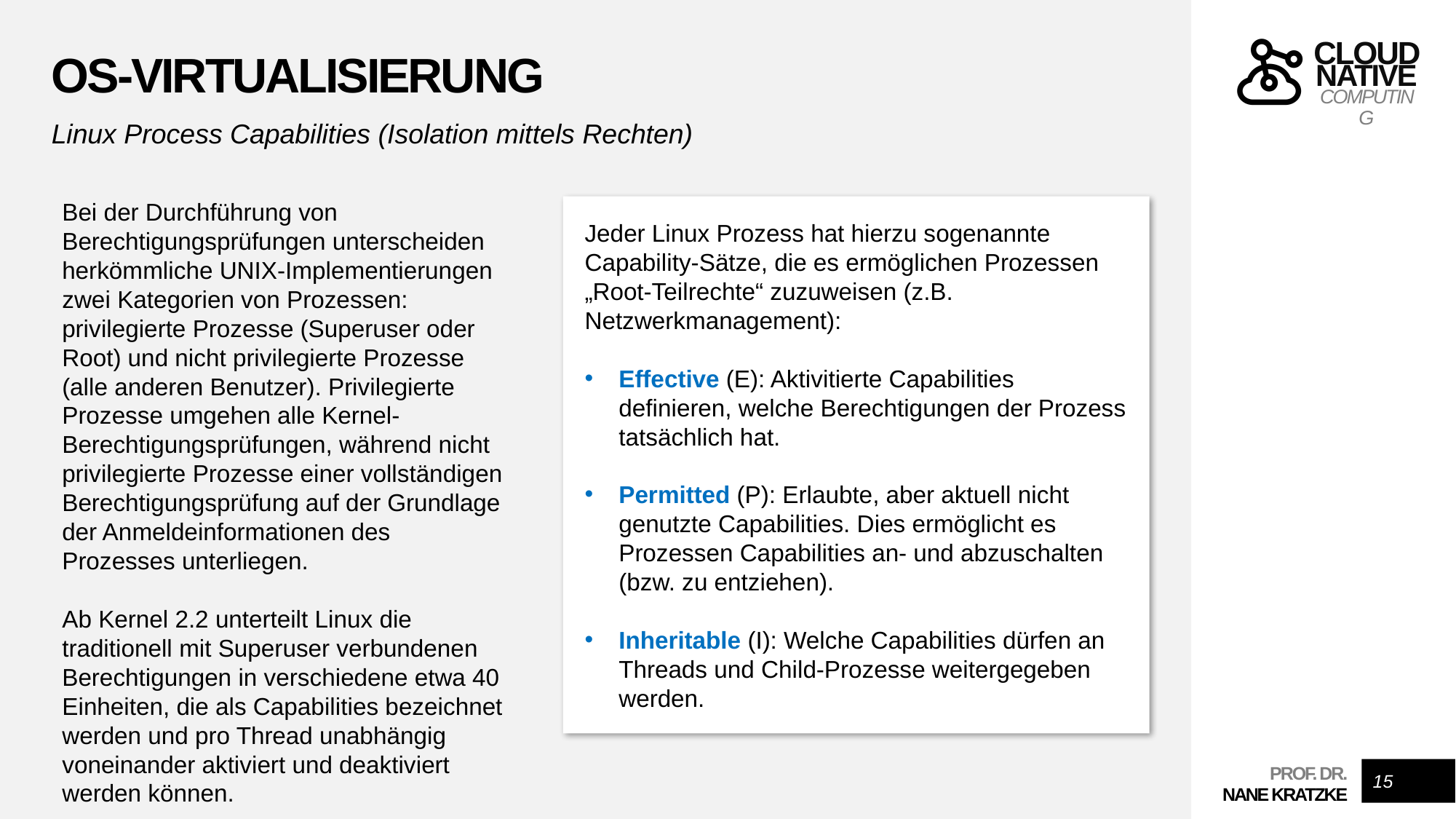

# OS-Virtualisierung
Linux Process Capabilities (Isolation mittels Rechten)
Bei der Durchführung von Berechtigungsprüfungen unterscheiden herkömmliche UNIX-Implementierungen zwei Kategorien von Prozessen: privilegierte Prozesse (Superuser oder Root) und nicht privilegierte Prozesse (alle anderen Benutzer). Privilegierte Prozesse umgehen alle Kernel-Berechtigungsprüfungen, während nicht privilegierte Prozesse einer vollständigen Berechtigungsprüfung auf der Grundlage der Anmeldeinformationen des Prozesses unterliegen.

Ab Kernel 2.2 unterteilt Linux die traditionell mit Superuser verbundenen Berechtigungen in verschiedene etwa 40 Einheiten, die als Capabilities bezeichnet werden und pro Thread unabhängig voneinander aktiviert und deaktiviert werden können.
Jeder Linux Prozess hat hierzu sogenannte Capability-Sätze, die es ermöglichen Prozessen „Root-Teilrechte“ zuzuweisen (z.B. Netzwerkmanagement):

Effective (E): Aktivitierte Capabilities definieren, welche Berechtigungen der Prozess tatsächlich hat.

Permitted (P): Erlaubte, aber aktuell nicht genutzte Capabilities. Dies ermöglicht es Prozessen Capabilities an- und abzuschalten (bzw. zu entziehen).

Inheritable (I): Welche Capabilities dürfen an Threads und Child-Prozesse weitergegeben werden.
15